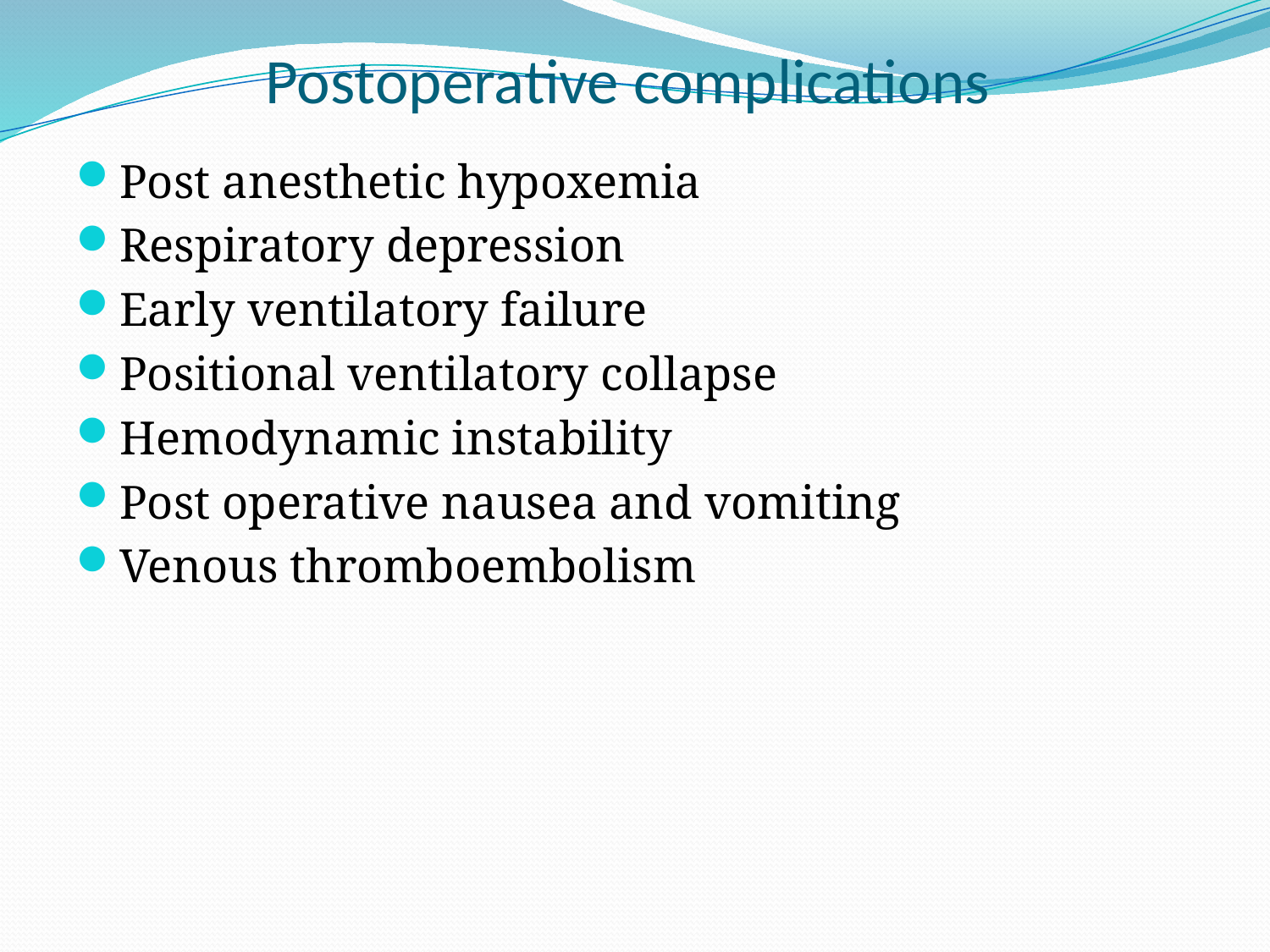

# Postoperative complications
Post anesthetic hypoxemia
Respiratory depression
Early ventilatory failure
Positional ventilatory collapse
Hemodynamic instability
Post operative nausea and vomiting
Venous thromboembolism